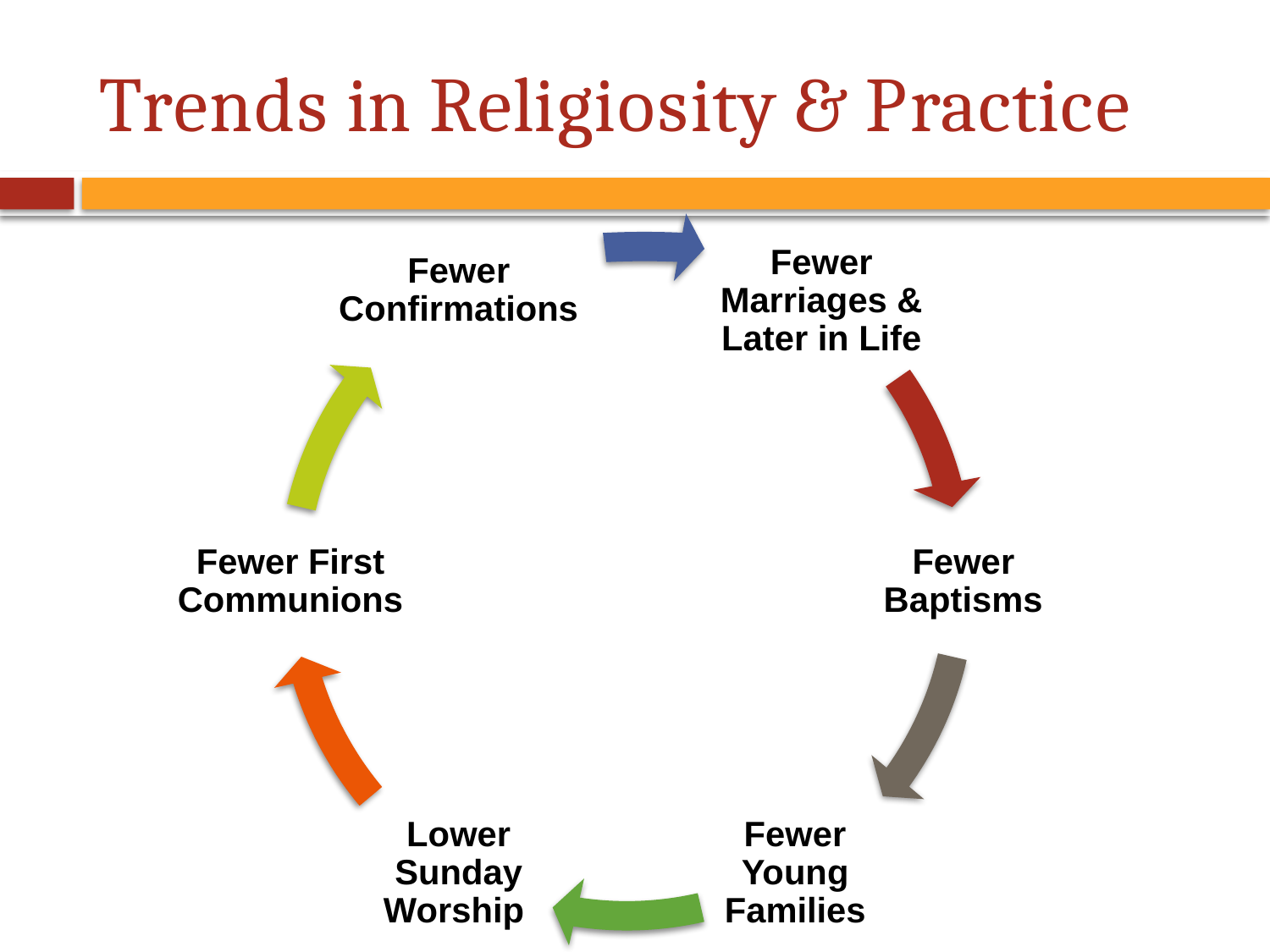

# Trends in Religiosity & Practice
Fewer Marriages & Later in Life
Fewer Baptisms
Fewer Young Families
Lower Sunday Worship
Fewer First Communions
Fewer Confirmations